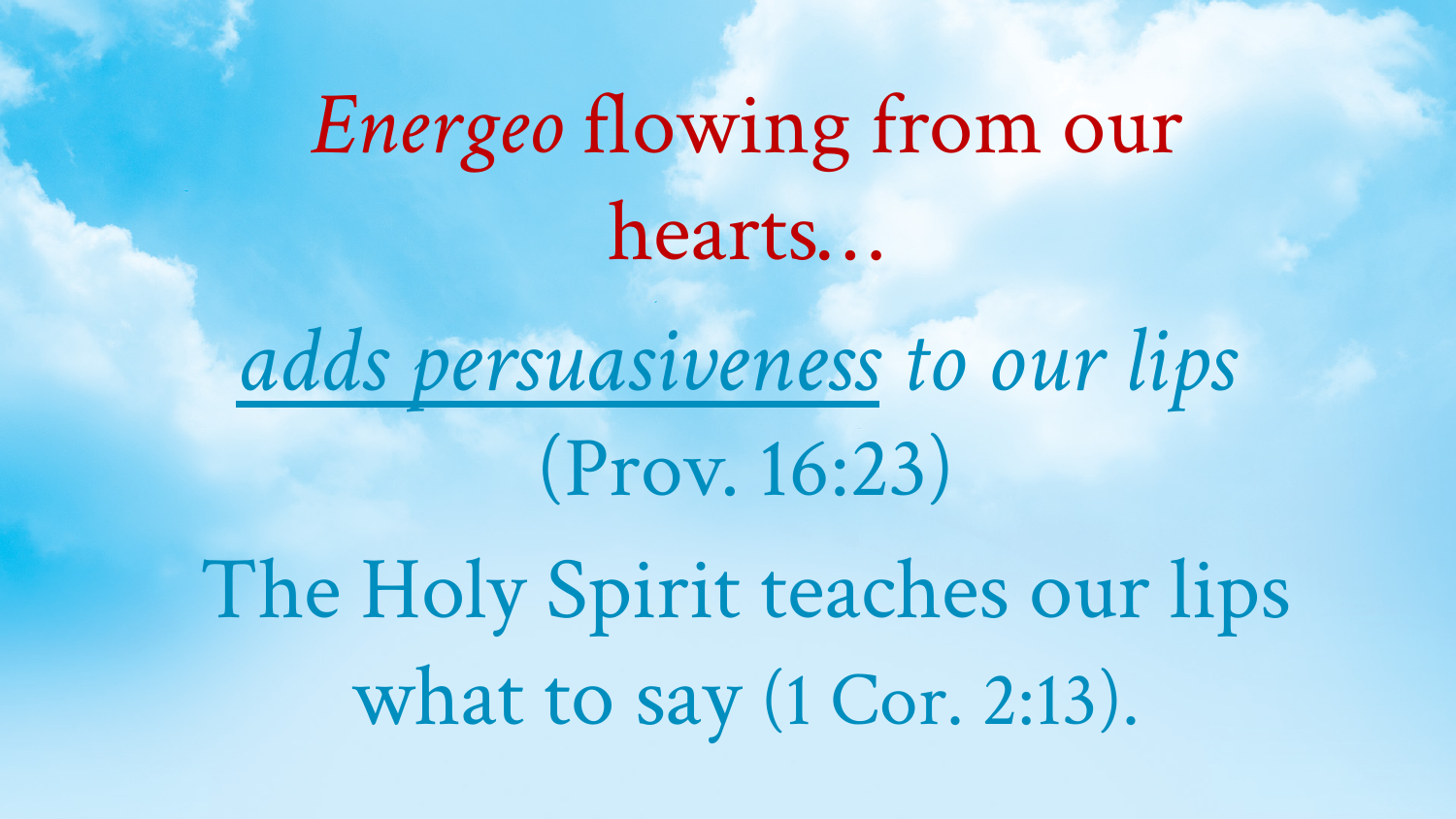

Energeo flowing from our hearts…
adds persuasiveness to our lips
(Prov. 16:23)
The Holy Spirit teaches our lips what to say (1 Cor. 2:13).